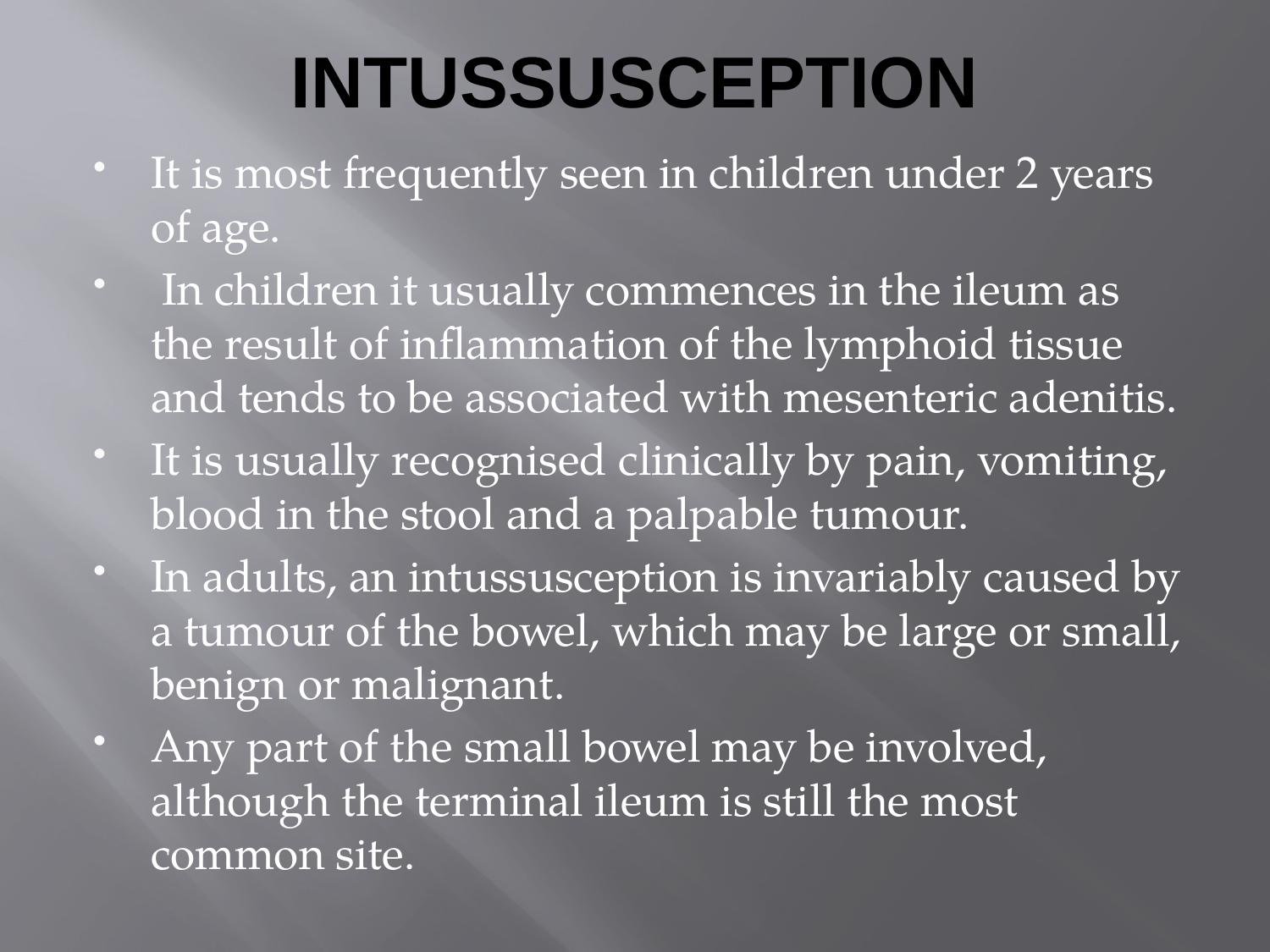

# INTUSSUSCEPTION
It is most frequently seen in children under 2 years of age.
 In children it usually commences in the ileum as the result of inflammation of the lymphoid tissue and tends to be associated with mesenteric adenitis.
It is usually recognised clinically by pain, vomiting, blood in the stool and a palpable tumour.
In adults, an intussusception is invariably caused by a tumour of the bowel, which may be large or small, benign or malignant.
Any part of the small bowel may be involved, although the terminal ileum is still the most common site.